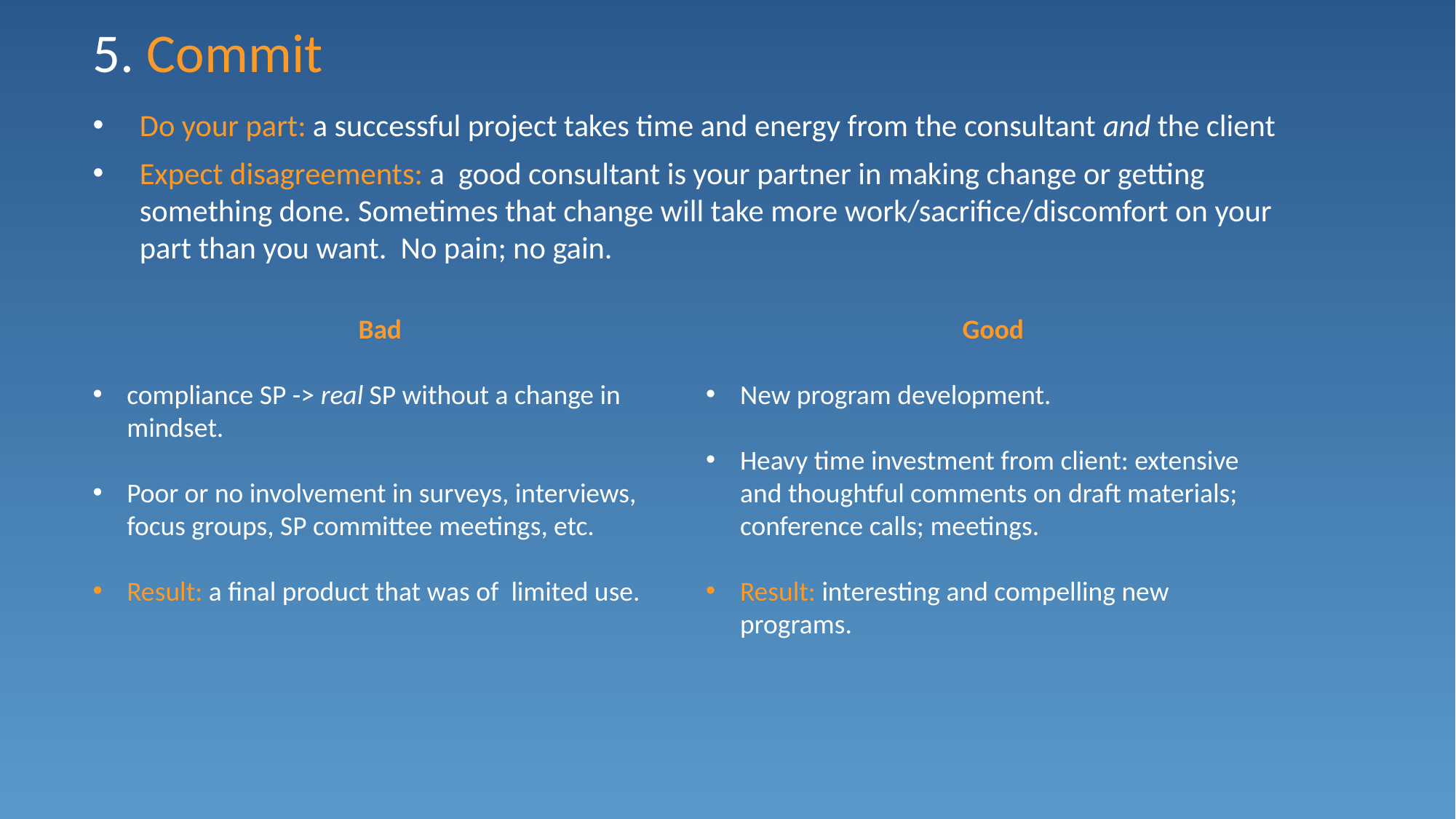

# 5. Commit
Do your part: a successful project takes time and energy from the consultant and the client
Expect disagreements: a  good consultant is your partner in making change or getting something done. Sometimes that change will take more work/sacrifice/discomfort on your part than you want.  No pain; no gain.
Bad

compliance SP -> real SP without a change in mindset.

Poor or no involvement in surveys, interviews, focus groups, SP committee meetings, etc.

Result: a final product that was of  limited use.

Good

New program development.

Heavy time investment from client: extensive and thoughtful comments on draft materials; conference calls; meetings.

Result: interesting and compelling new programs.